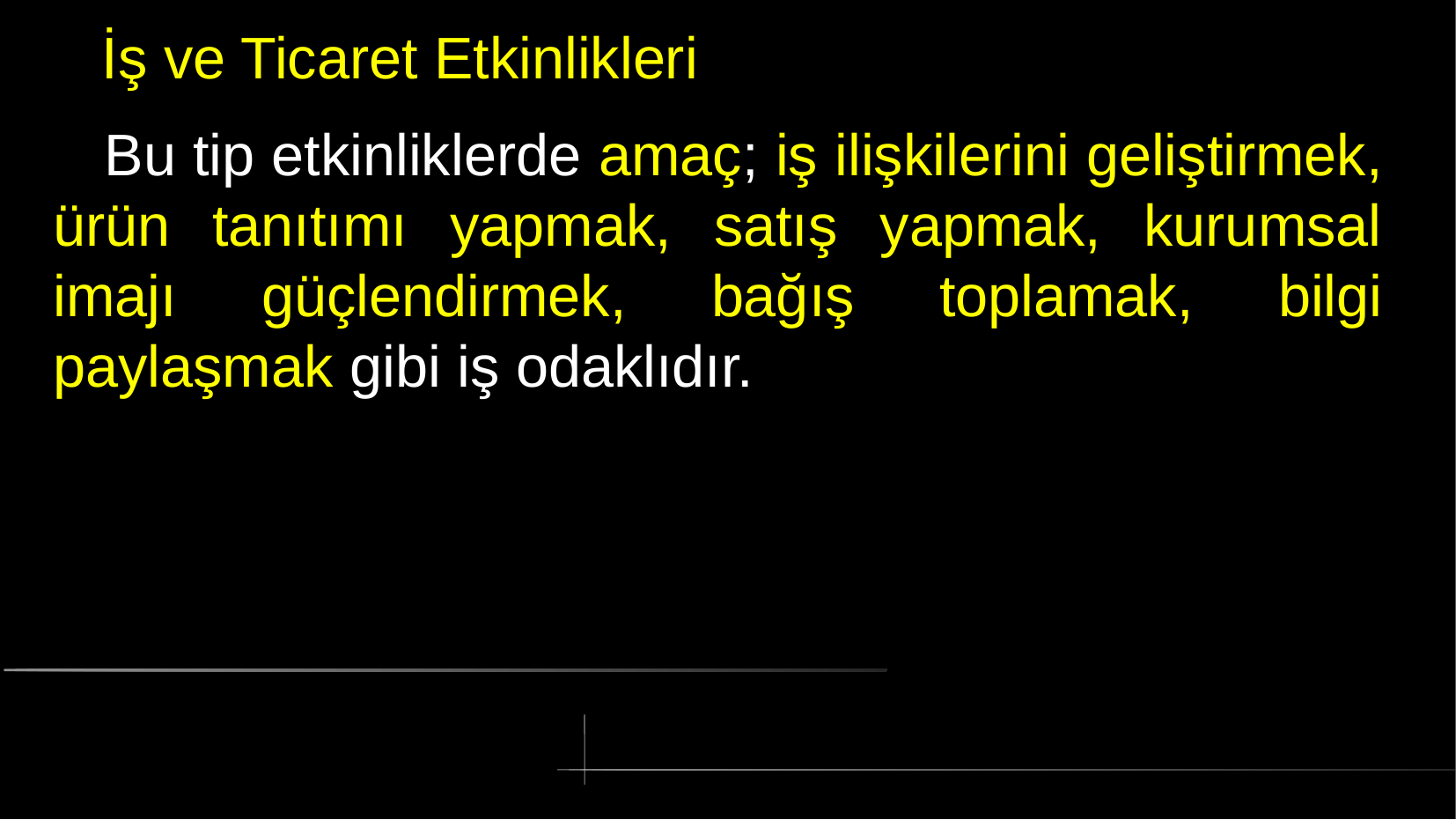

# İş ve Ticaret Etkinlikleri
   Bu tip etkinliklerde amaç; iş ilişkilerini geliştirmek, ürün tanıtımı yapmak, satış yapmak, kurumsal imajı güçlendirmek, bağış toplamak, bilgi paylaşmak gibi iş odaklıdır.